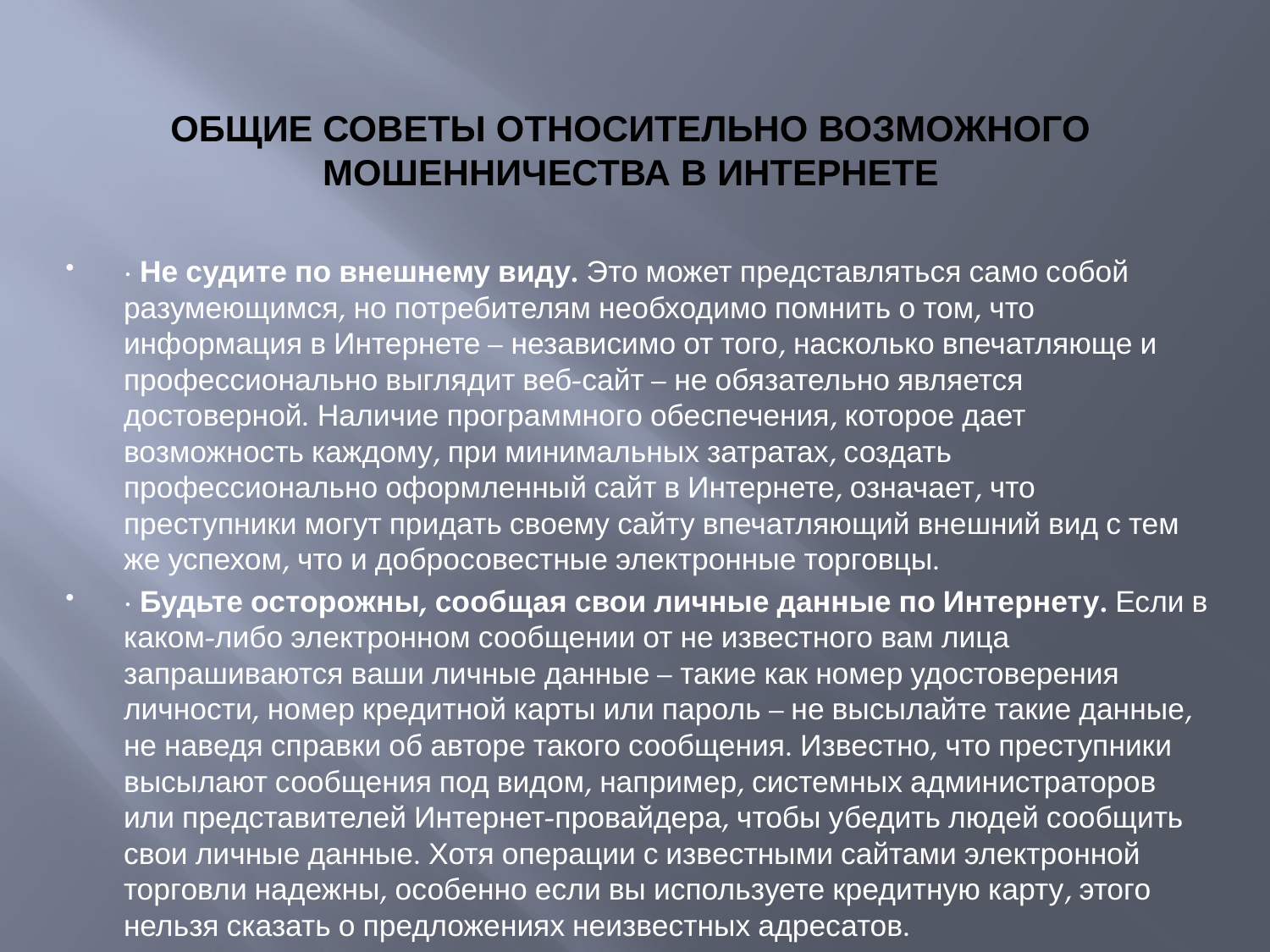

# ОБЩИЕ СОВЕТЫ ОТНОСИТЕЛЬНО ВОЗМОЖНОГО МОШЕННИЧЕСТВА В ИНТЕРНЕТЕ
· Не судите по внешнему виду. Это может представляться само собой разумеющимся, но потребителям необходимо помнить о том, что информация в Интернете – независимо от того, насколько впечатляюще и профессионально выглядит веб-сайт – не обязательно является достоверной. Наличие программного обеспечения, которое дает возможность каждому, при минимальных затратах, создать профессионально оформленный сайт в Интернете, означает, что преступники могут придать своему сайту впечатляющий внешний вид с тем же успехом, что и добросовестные электронные торговцы.
· Будьте осторожны, сообщая свои личные данные по Интернету. Если в каком-либо электронном сообщении от не известного вам лица запрашиваются ваши личные данные – такие как номер удостоверения личности, номер кредитной карты или пароль – не высылайте такие данные, не наведя справки об авторе такого сообщения. Известно, что преступники высылают сообщения под видом, например, системных администраторов или представителей Интернет-провайдера, чтобы убедить людей сообщить свои личные данные. Хотя операции с известными сайтами электронной торговли надежны, особенно если вы используете кредитную карту, этого нельзя сказать о предложениях неизвестных адресатов.